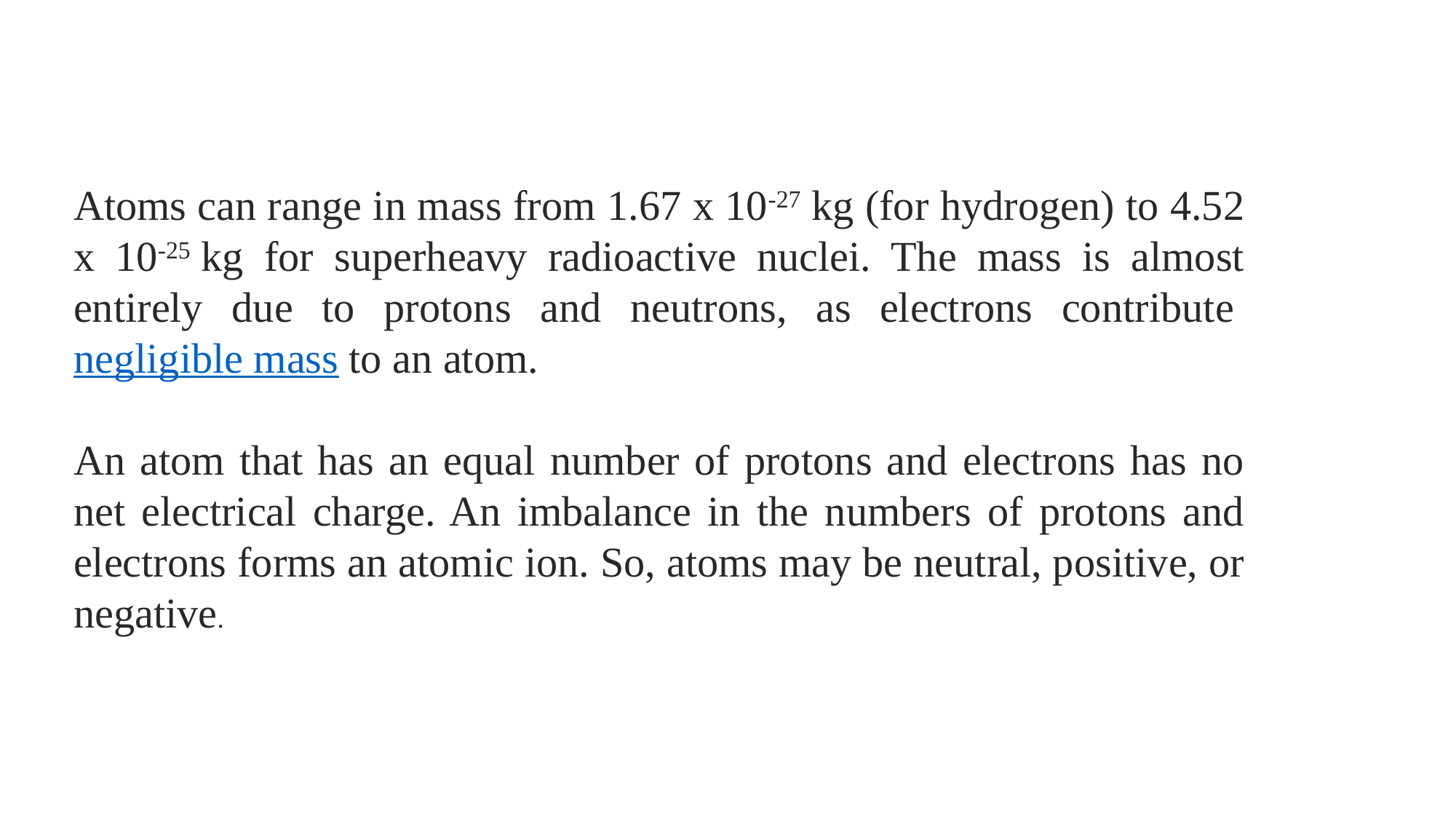

Atoms can range in mass from 1.67 x 10-27 kg (for hydrogen) to 4.52 x 10-25 kg for superheavy radioactive nuclei. The mass is almost entirely due to protons and neutrons, as electrons contribute negligible mass to an atom.

An atom that has an equal number of protons and electrons has no net electrical charge. An imbalance in the numbers of protons and electrons forms an atomic ion. So, atoms may be neutral, positive, or negative.